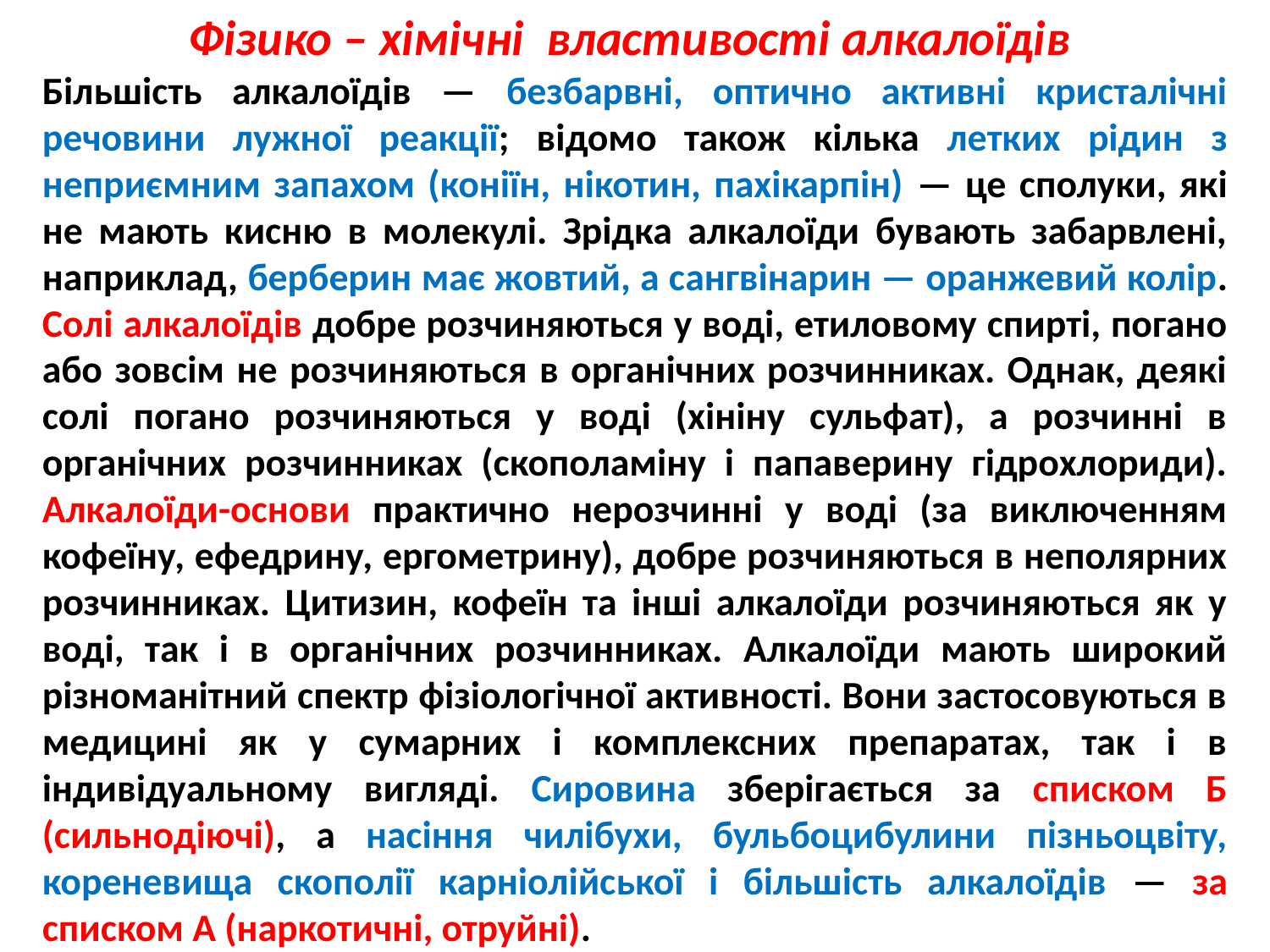

Фізико – хімічні  властивості алкалоїдів
Більшість алкалоїдів — безбарвні, оптично активні кристалічні речовини лужної реакції; відомо також кілька летких рідин з неприємним запахом (коніїн, нікотин, пахікарпін) — це сполуки, які не мають кисню в молекулі. Зрідка алкалоїди бувають забарвлені, наприклад, берберин має жовтий, а сангвінарин — оранжевий колір. Солі алкалоїдів добре розчиняються у воді, етиловому спирті, погано або зовсім не розчиняються в органічних розчинниках. Однак, деякі солі погано розчиняються у воді (хініну сульфат), а розчинні в органічних розчинниках (скополаміну і папаверину гідрохлориди). Алкалоїди-oснови практично нерозчинні у воді (за виключенням кофеїну, ефедрину, ергометрину), добре розчиняються в неполярних розчинниках. Цитизин, кофеїн та інші алкалоїди розчиняються як у воді, так і в органічних розчинниках. Алкалоїди мають широкий різноманітний спектр фізіологічної активності. Вони застосовуються в медицині як у сумарних і комплексних препаратах, так і в індивідуальному вигляді. Сировина зберігається за списком Б (сильнодіючі), а насіння чилібухи, бульбоцибулини пізньоцвіту, кореневища скополії карніолійської і більшість алкалоїдів — за списком А (наркотичні, отруйні).